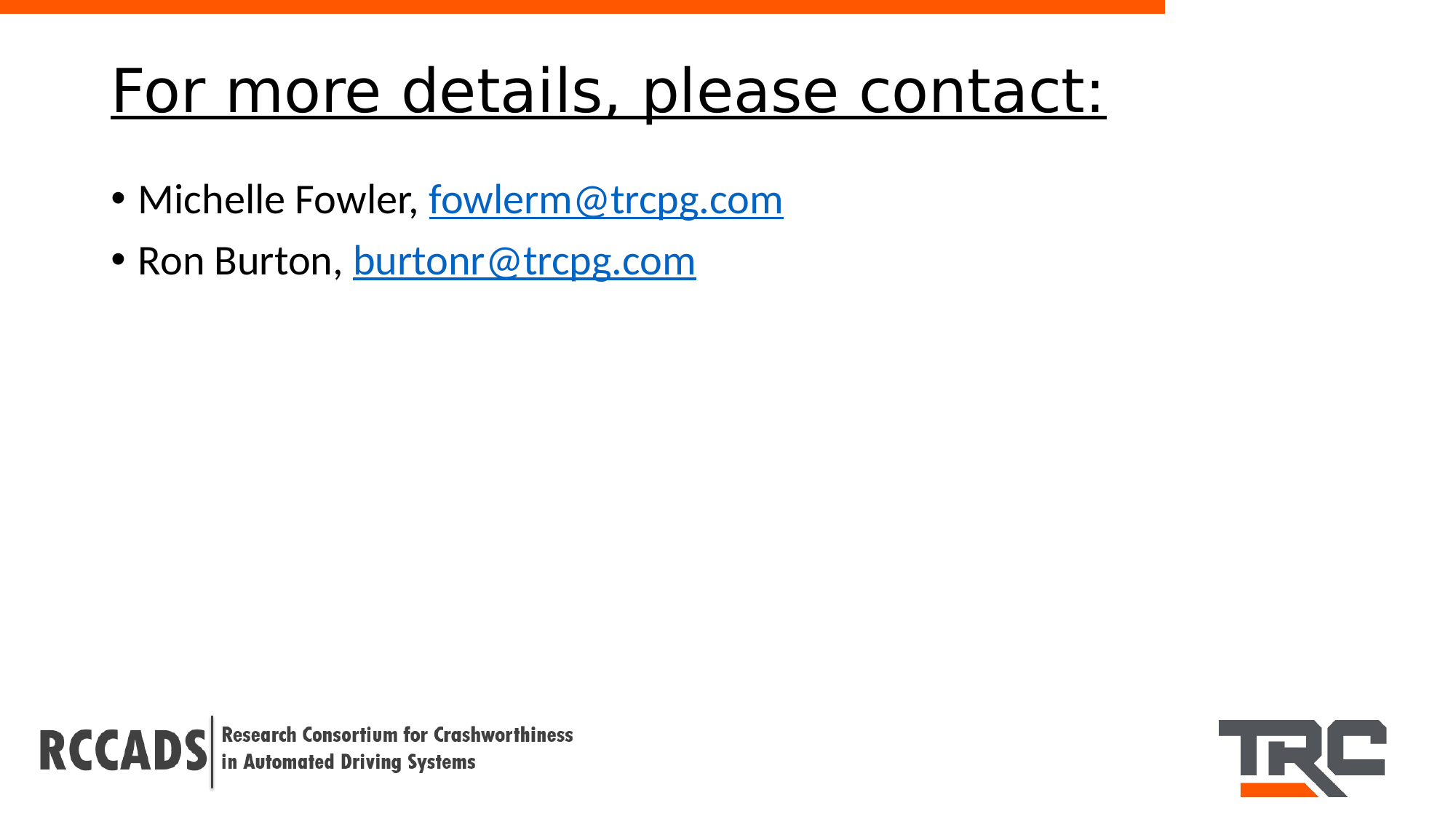

# For more details, please contact:
Michelle Fowler, fowlerm@trcpg.com
Ron Burton, burtonr@trcpg.com